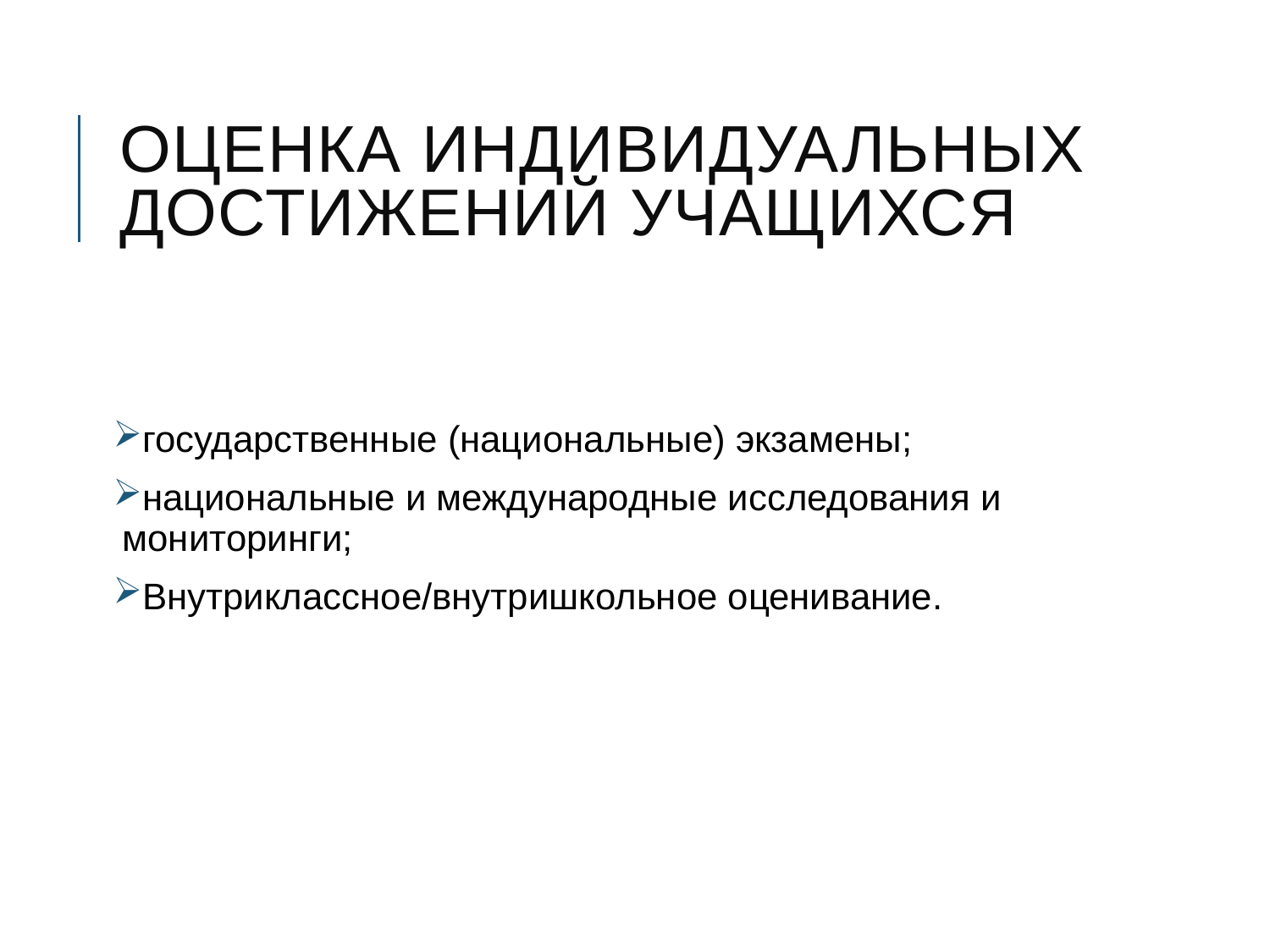

# оценка индивидуальных достижений учащихся
государственные (национальные) экзамены;
национальные и международные исследования и мониторинги;
Внутриклассное/внутришкольное оценивание.